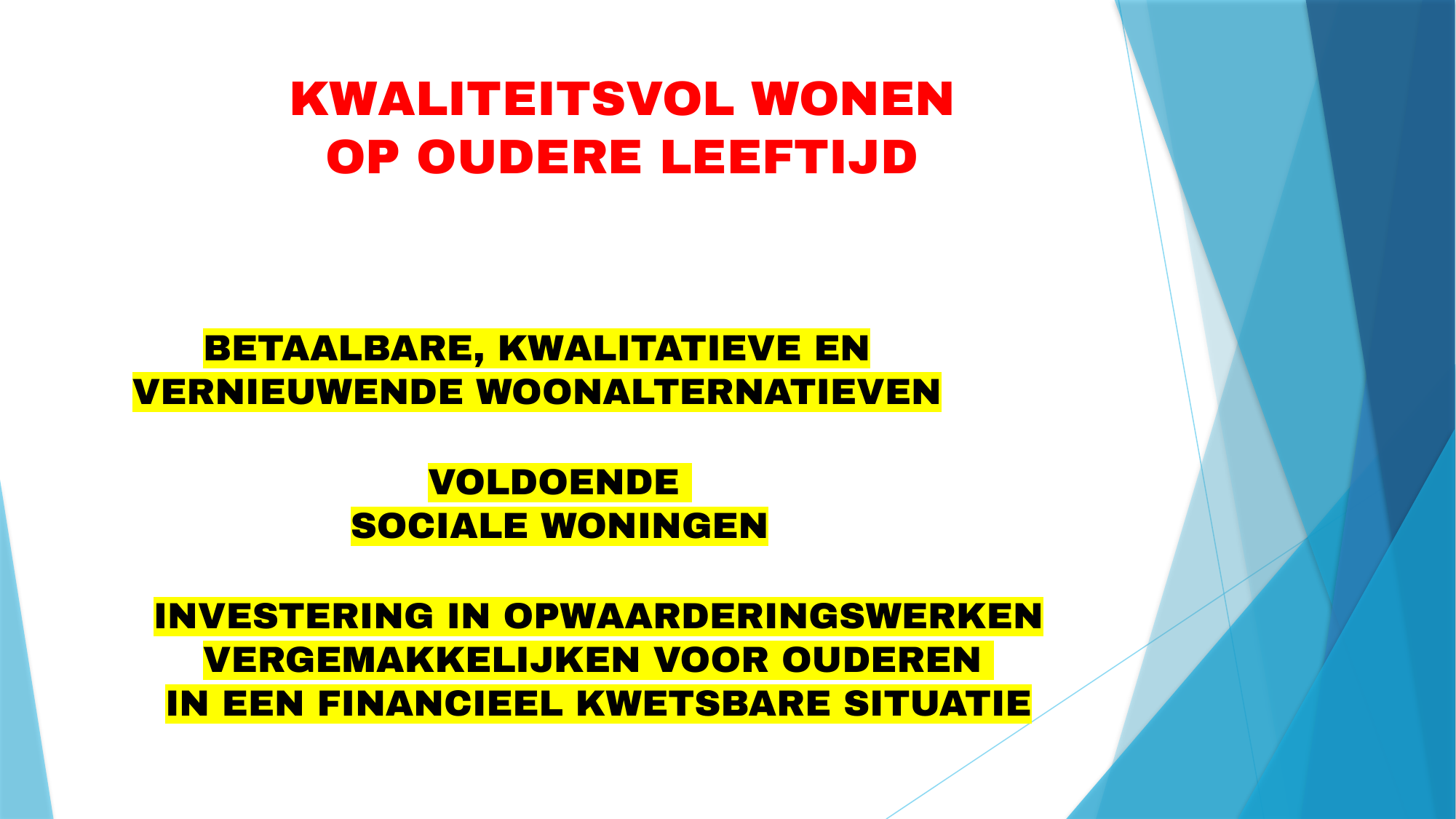

KWALITEITSVOL WONEN OP OUDERE LEEFTIJD
BETAALBARE, KWALITATIEVE EN VERNIEUWENDE WOONALTERNATIEVEN
VOLDOENDE
SOCIALE WONINGEN
INVESTERING IN OPWAARDERINGSWERKEN VERGEMAKKELIJKEN VOOR OUDEREN
IN EEN FINANCIEEL KWETSBARE SITUATIE